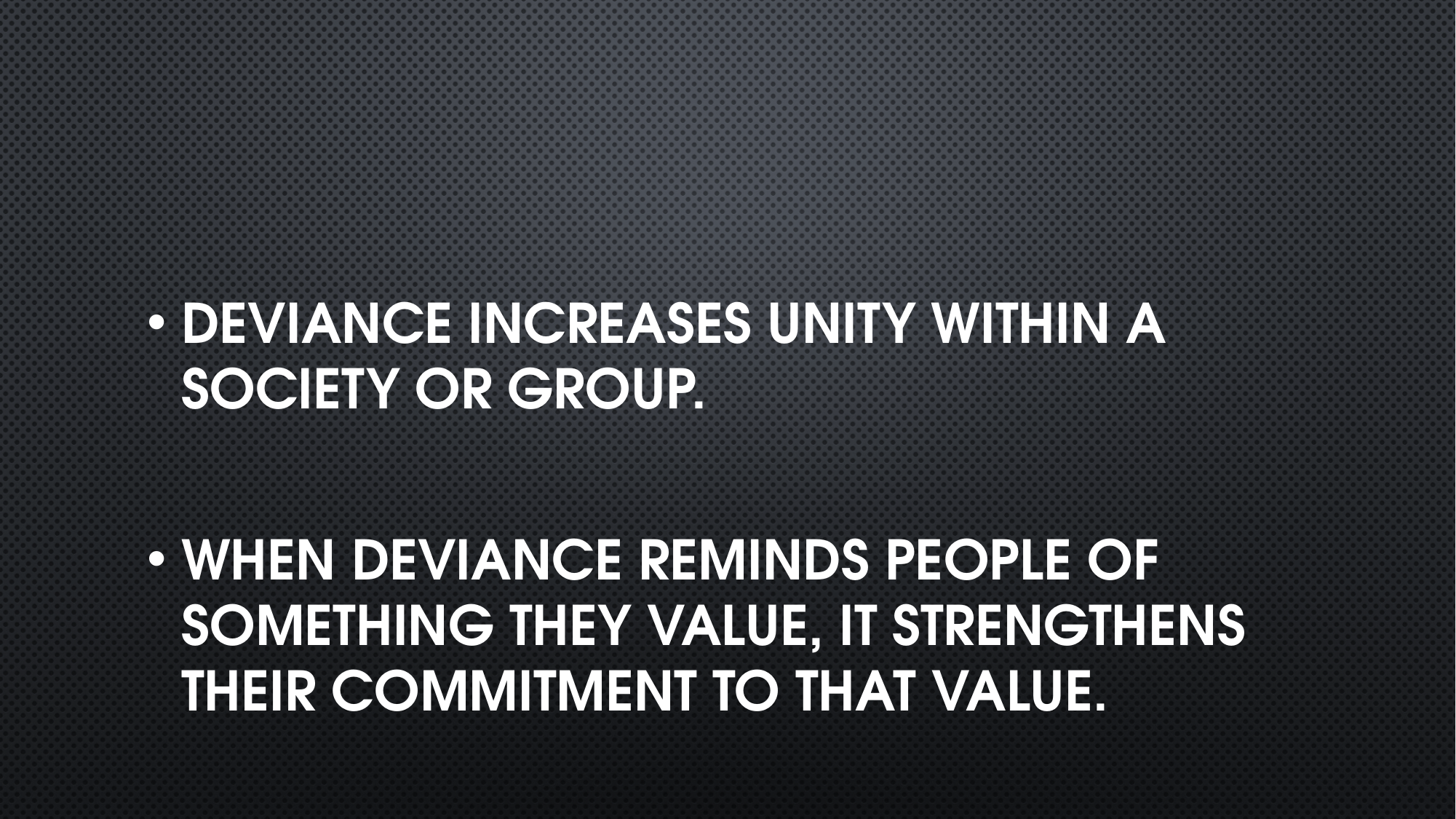

#
Deviance increases unity within a society or group.

When deviance reminds people of something they value, it strengthens their commitment to that value.